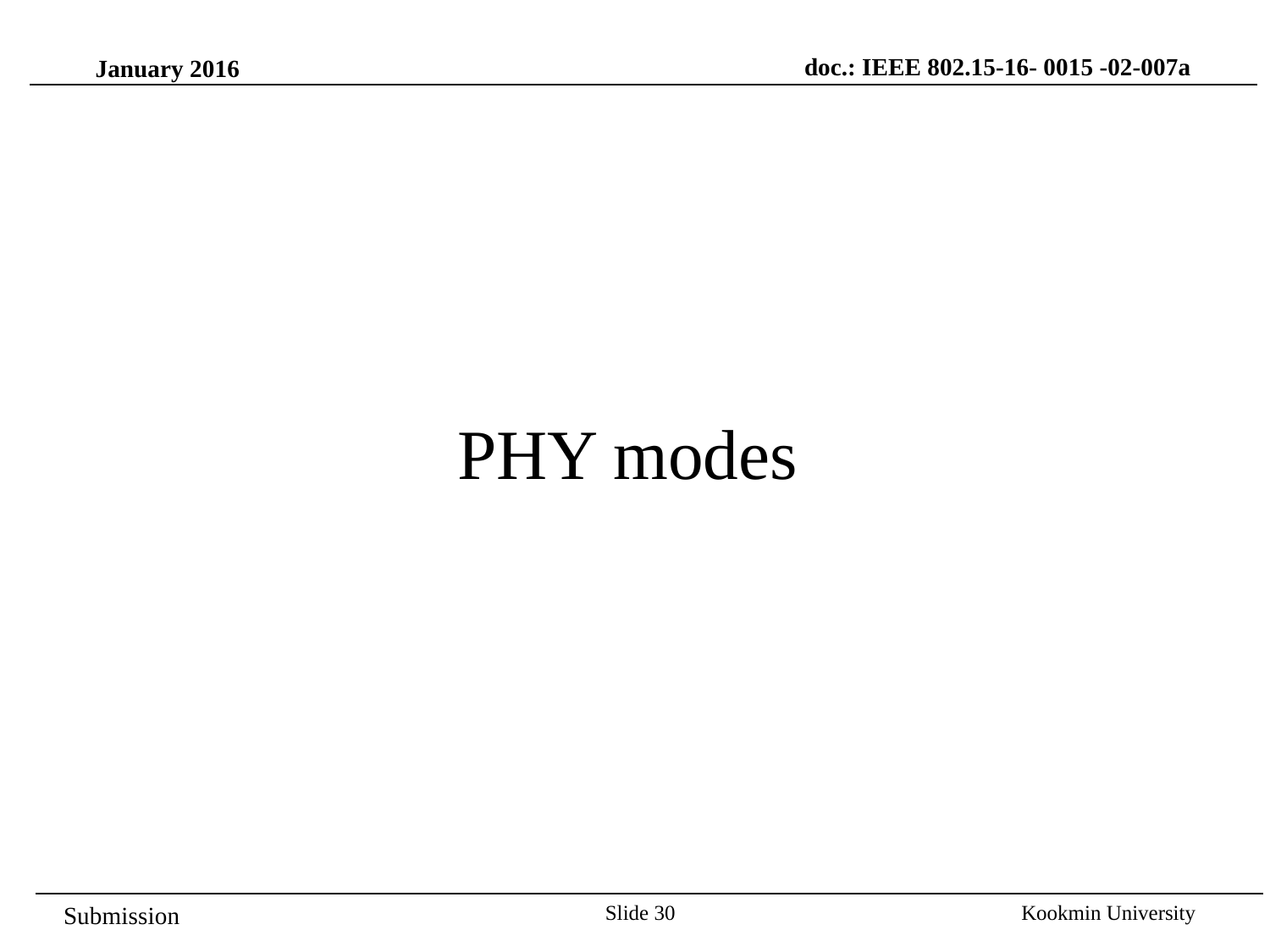

doc.: IEEE 802.15-16- 0015 -02-007a
January 2016
PHY modes
Slide 30
Kookmin University
Submission